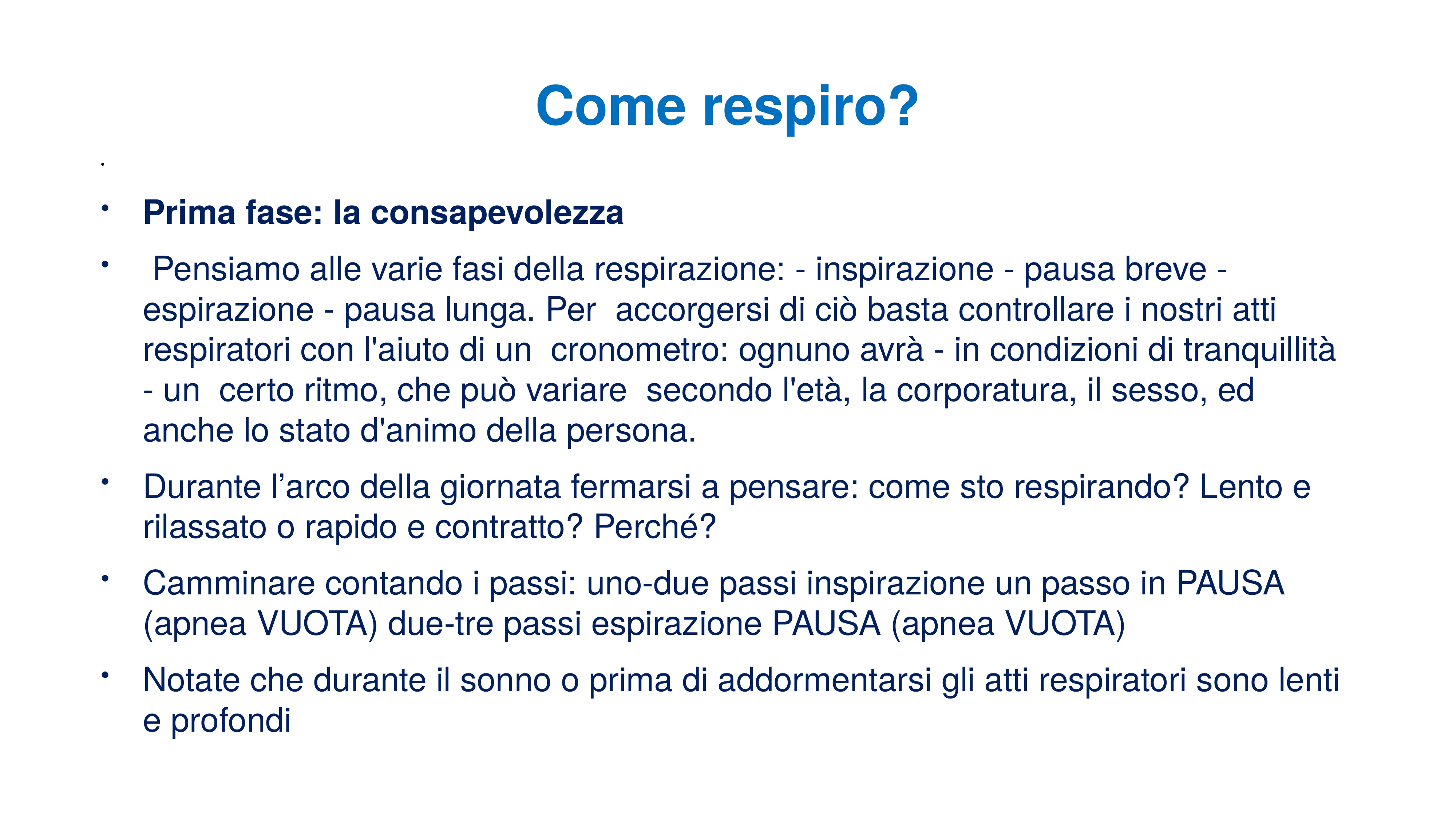

# Come respiro?

Prima fase: la consapevolezza
 Pensiamo alle varie fasi della respirazione: - inspirazione - pausa breve - espirazione - pausa lunga. Per  accorgersi di ciò basta controllare i nostri atti respiratori con l'aiuto di un  cronometro: ognuno avrà - in condizioni di tranquillità - un  certo ritmo, che può variare  secondo l'età, la corporatura, il sesso, ed anche lo stato d'animo della persona.
Durante l’arco della giornata fermarsi a pensare: come sto respirando? Lento e rilassato o rapido e contratto? Perché?
Camminare contando i passi: uno-due passi inspirazione un passo in PAUSA (apnea VUOTA) due-tre passi espirazione PAUSA (apnea VUOTA)
Notate che durante il sonno o prima di addormentarsi gli atti respiratori sono lenti e profondi